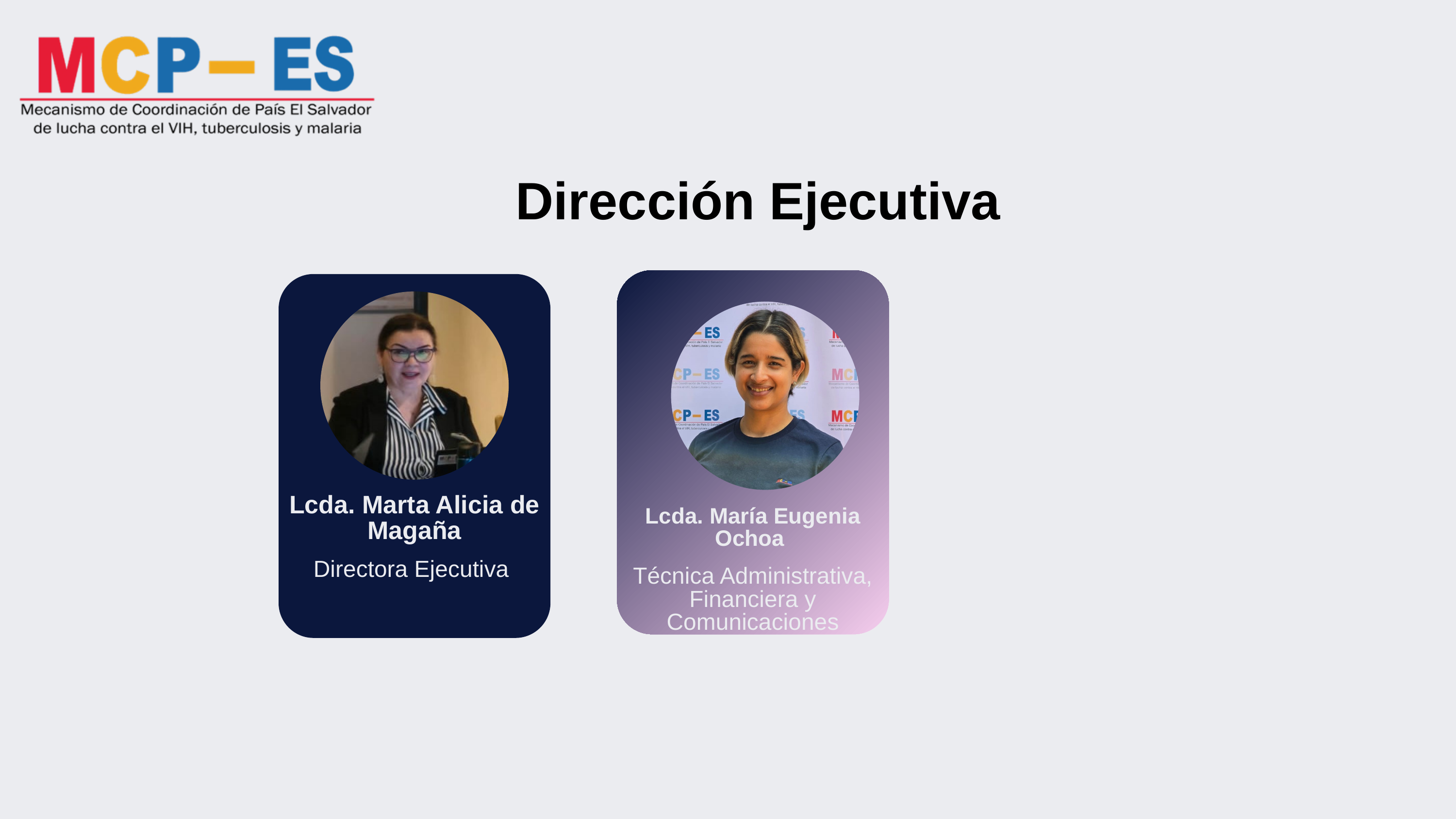

Dirección Ejecutiva

Lcda. Marta Alicia de Magaña
Lcda. María Eugenia Ochoa
Lic. Jonathan Josué Meléndez
Directora Ejecutiva
Técnica Administrativa, Financiera y Comunicaciones
Shawn García

Unidad de Salud de Concepción

Suplente
Propietaria
Suplente
Referente